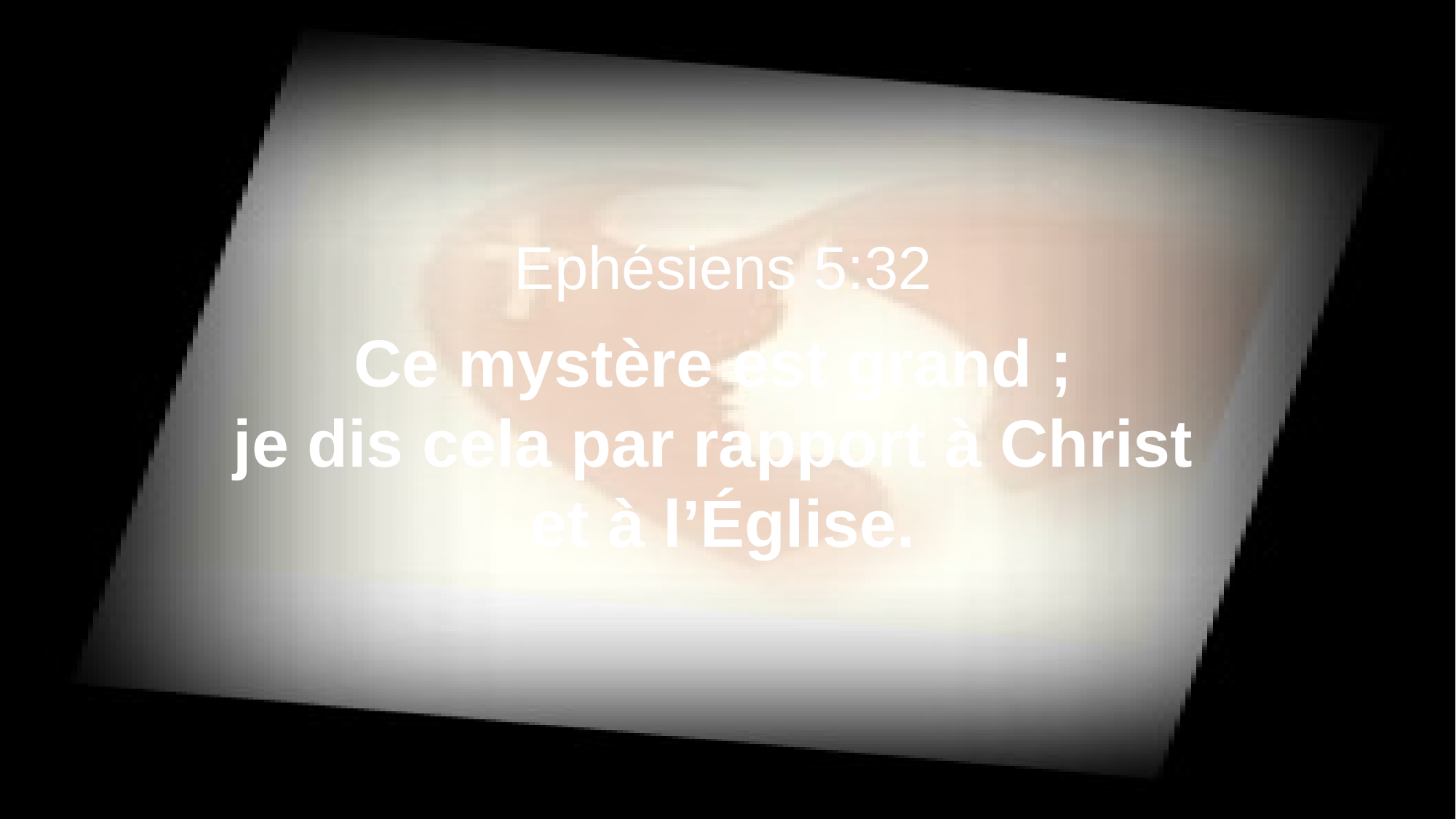

Ephésiens 5:32

Ce mystère est grand ;
je dis cela par rapport à Christ
et à l’Église.